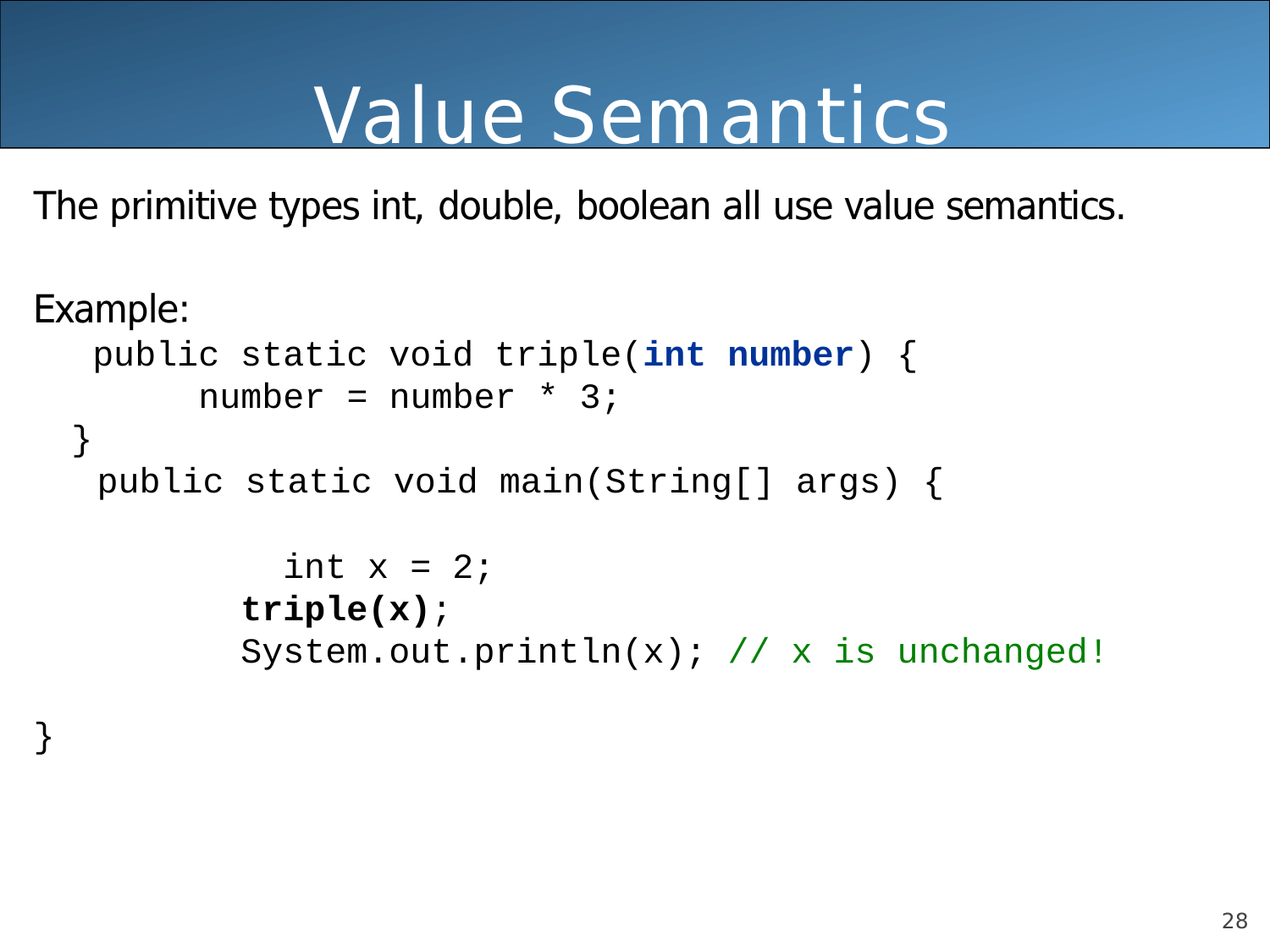

# Value Semantics
The primitive types int, double, boolean all use value semantics.

Example:
	 public static void triple(int number) {
		number = number * 3;
	}
   public static void main(String[] args) {

		    int x = 2;
	        triple(x);
	        System.out.println(x); // x is unchanged!

}